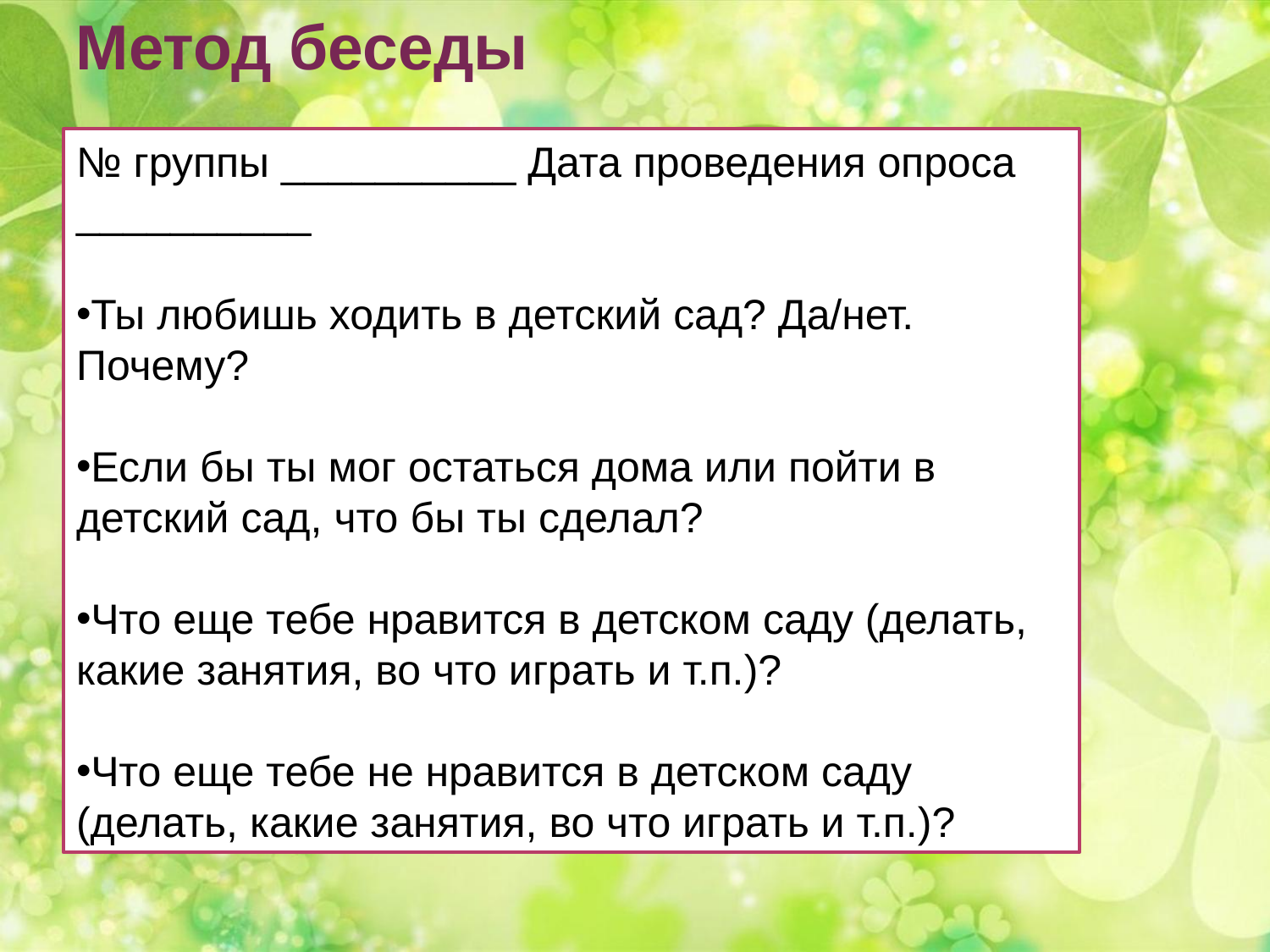

Метод беседы
№ группы __________ Дата проведения опроса __________

Ты любишь ходить в детский сад? Да/нет. Почему?

Если бы ты мог остаться дома или пойти в детский сад, что бы ты сделал?

Что еще тебе нравится в детском саду (делать, какие занятия, во что играть и т.п.)?

Что еще тебе не нравится в детском саду (делать, какие занятия, во что играть и т.п.)?